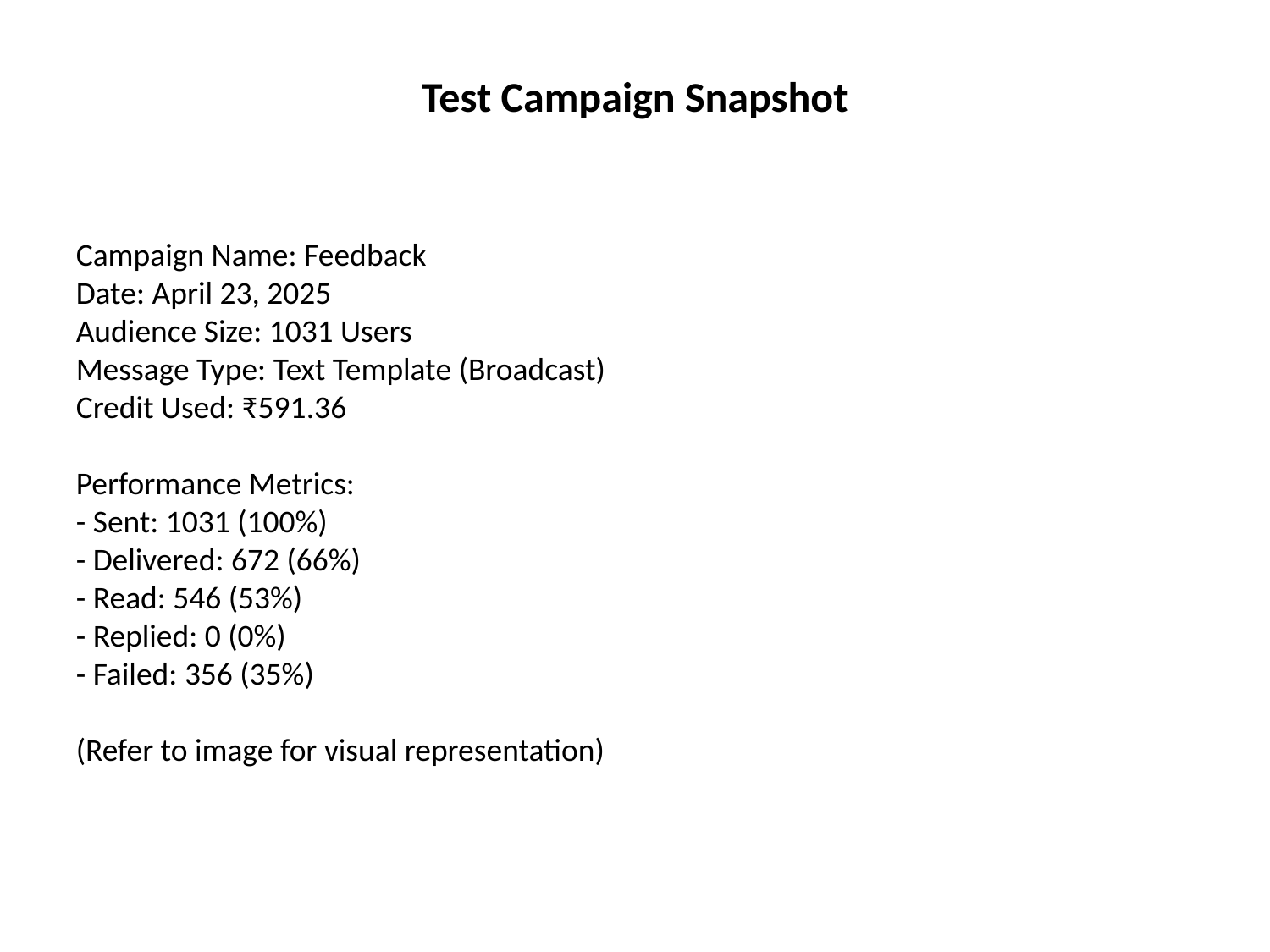

Test Campaign Snapshot

Campaign Name: Feedback
Date: April 23, 2025
Audience Size: 1031 Users
Message Type: Text Template (Broadcast)
Credit Used: ₹591.36
Performance Metrics:
- Sent: 1031 (100%)
- Delivered: 672 (66%)
- Read: 546 (53%)
- Replied: 0 (0%)
- Failed: 356 (35%)
(Refer to image for visual representation)